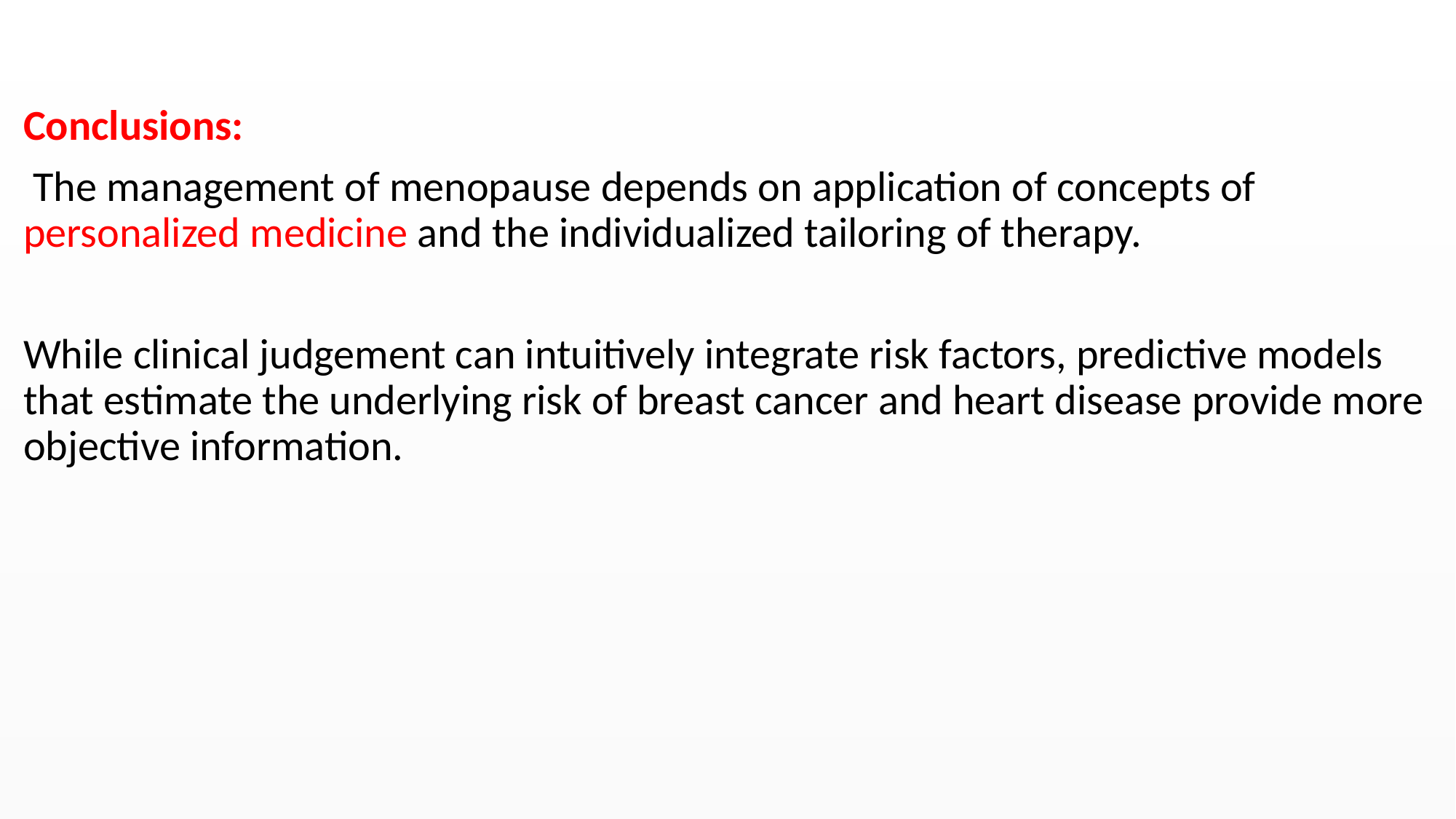

#
Conclusions:
 The management of menopause depends on application of concepts of personalized medicine and the individualized tailoring of therapy.

While clinical judgement can intuitively integrate risk factors, predictive models that estimate the underlying risk of breast cancer and heart disease provide more objective information.